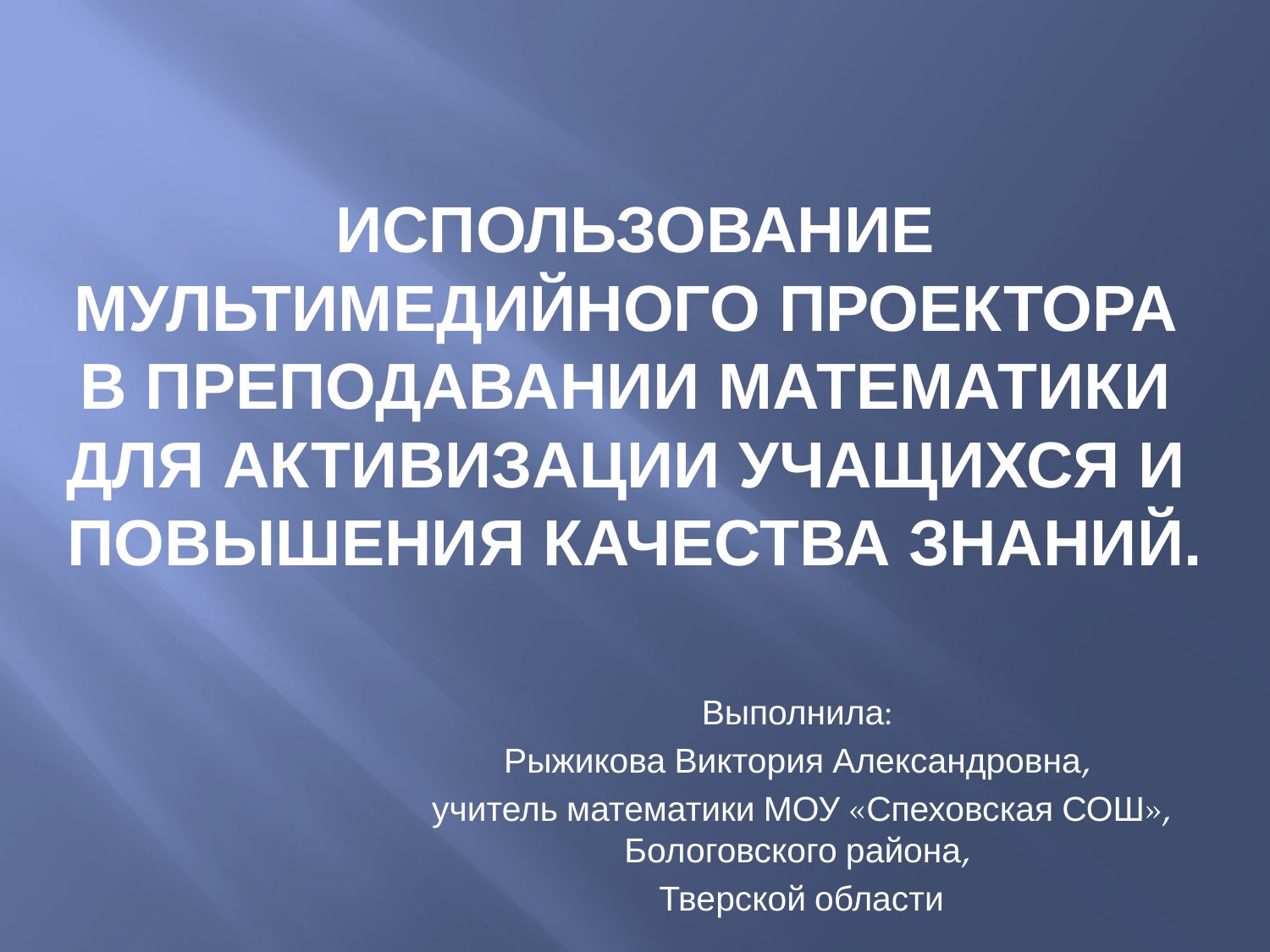

# ИСПОЛЬЗОВАНИЕ МУЛЬТИМЕДИЙНОГО ПРОЕКТОРА В ПРЕПОДАВАНИИ МАТЕМАТИКИ ДЛЯ АКТИВИЗАЦИИ УЧАЩИХСЯ И ПОВЫШЕНИЯ КАЧЕСТВА ЗНАНИЙ.
Выполнила:
Рыжикова Виктория Александровна,
учитель математики МОУ «Спеховская СОШ», Бологовского района,
Тверской области